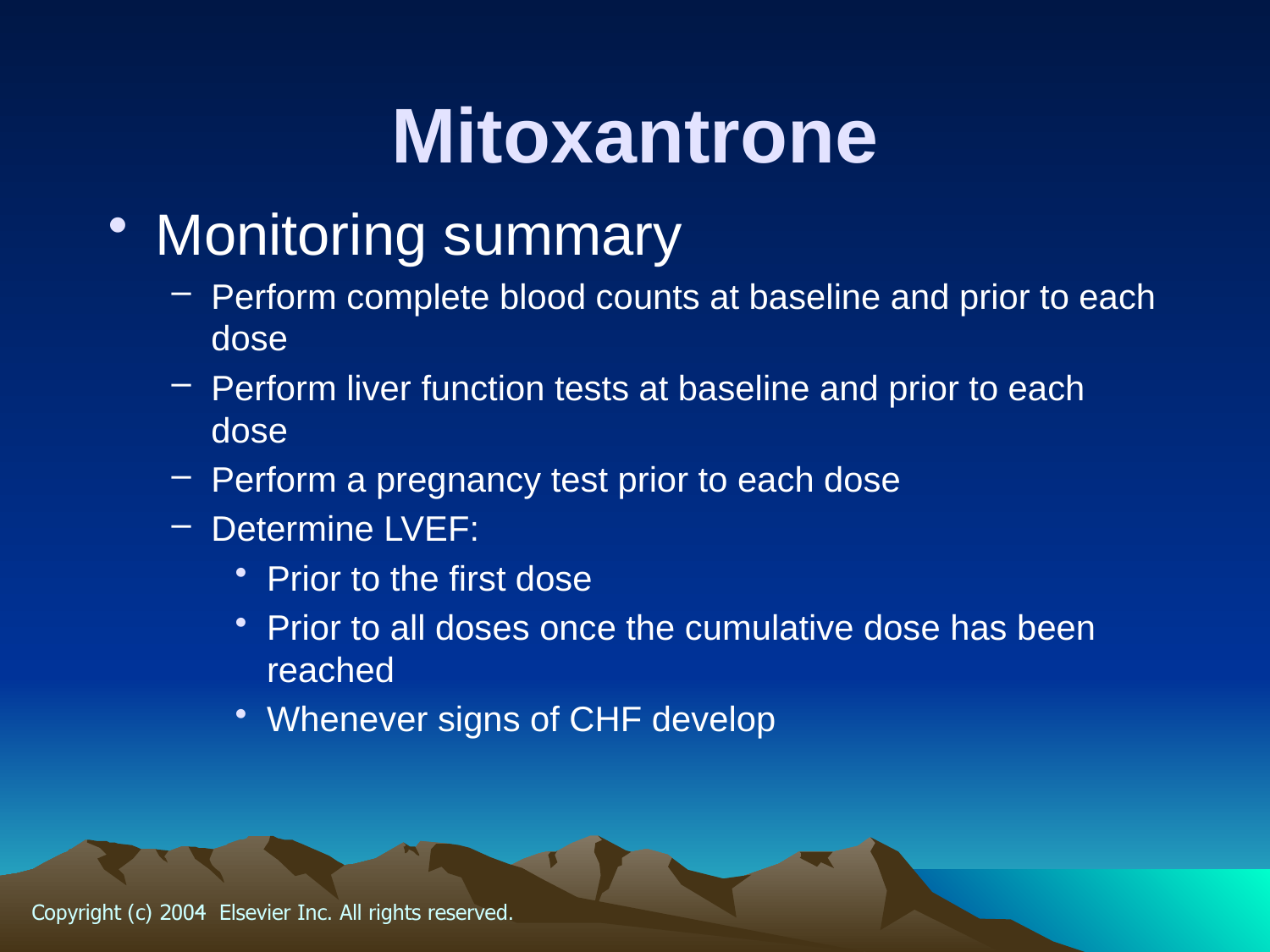

# Mitoxantrone
Monitoring summary
Perform complete blood counts at baseline and prior to each dose
Perform liver function tests at baseline and prior to each dose
Perform a pregnancy test prior to each dose
Determine LVEF:
Prior to the first dose
Prior to all doses once the cumulative dose has been reached
Whenever signs of CHF develop